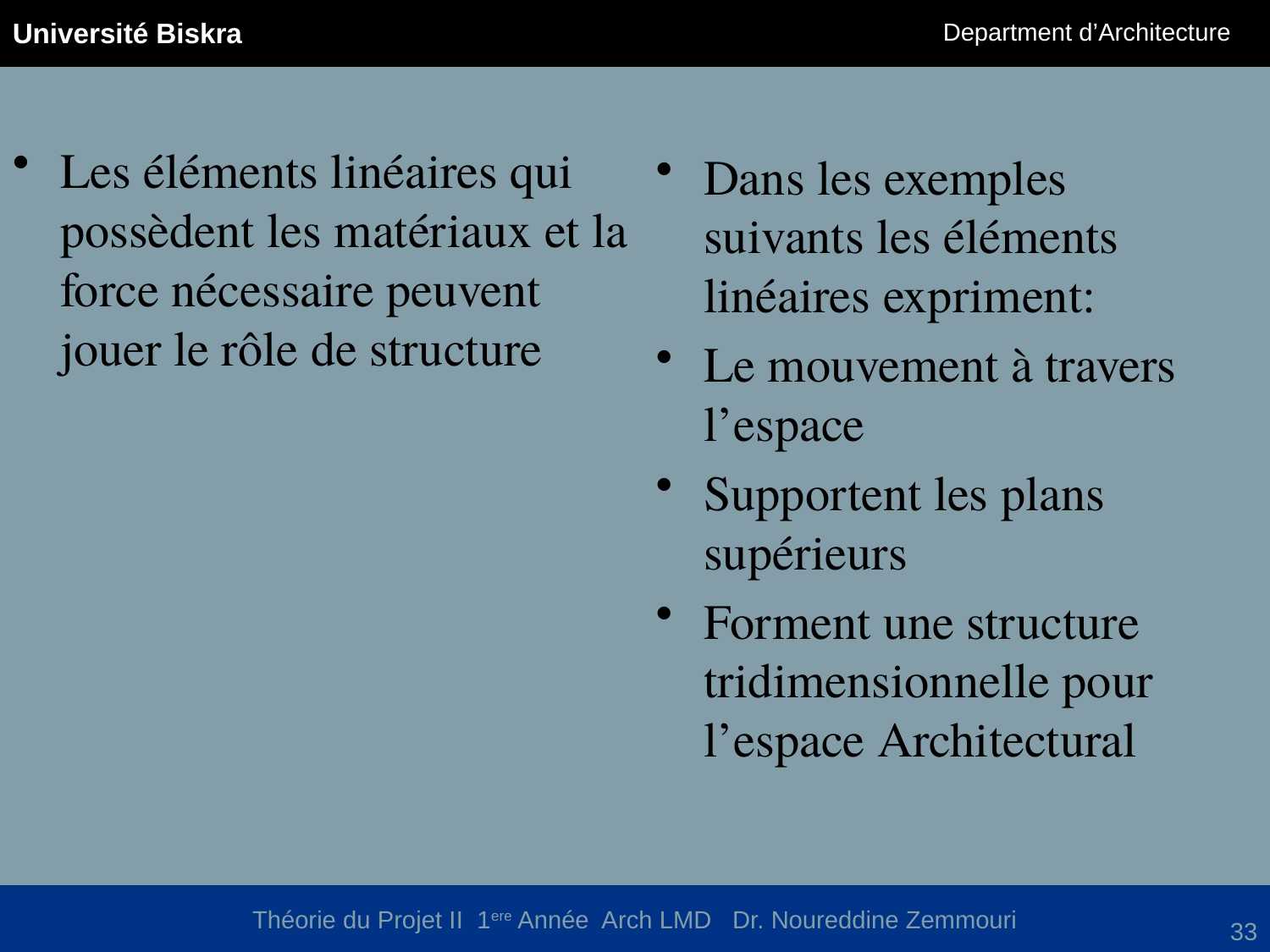

Les éléments linéaires qui possèdent les matériaux et la force nécessaire peuvent jouer le rôle de structure
Dans les exemples suivants les éléments linéaires expriment:
Le mouvement à travers l’espace
Supportent les plans supérieurs
Forment une structure tridimensionnelle pour l’espace Architectural